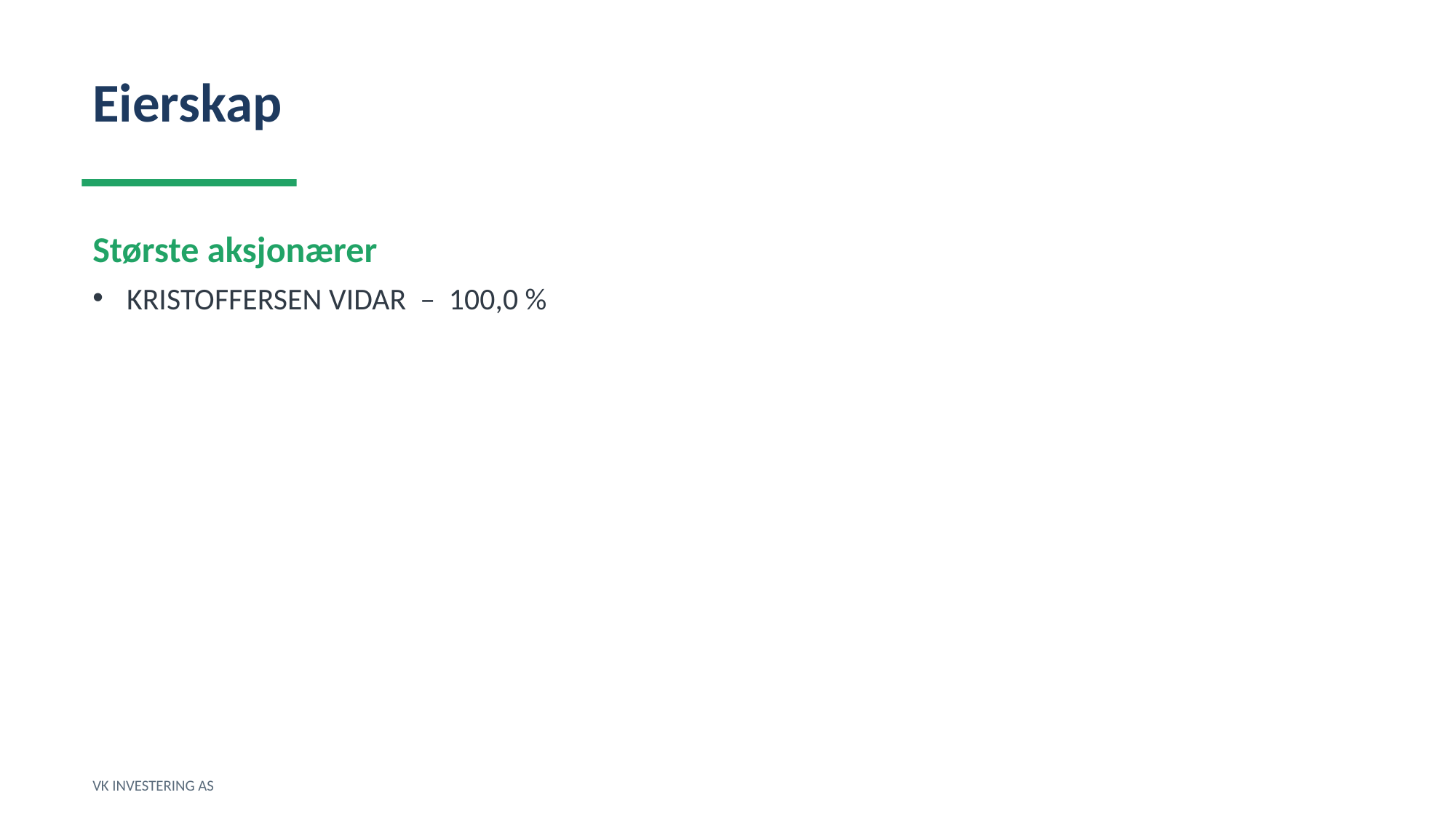

Eierskap

Største aksjonærer
KRISTOFFERSEN VIDAR  –  100,0 %
VK INVESTERING AS